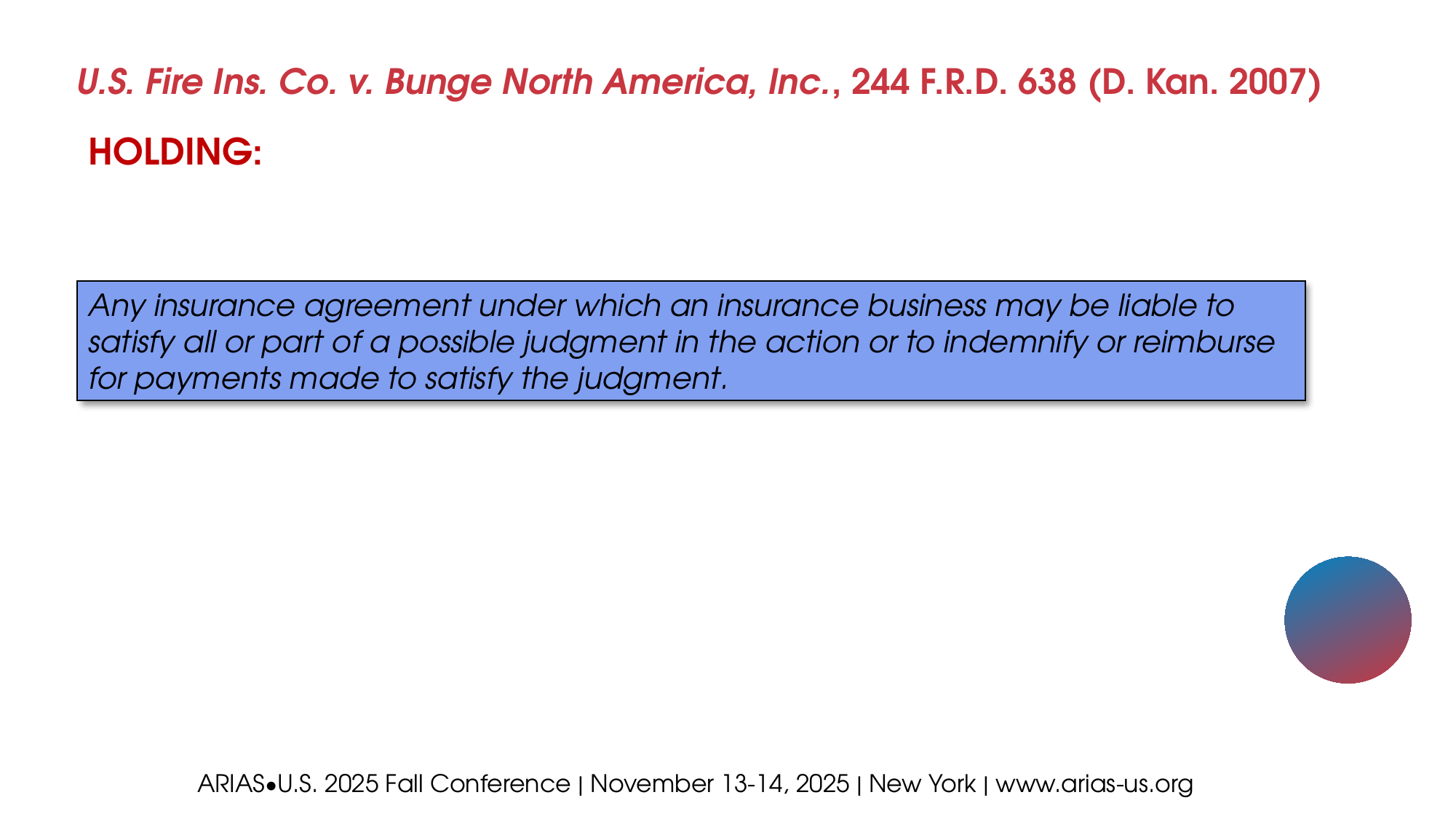

U.S. Fire Ins. Co. v. Bunge North America, Inc., 244 F.R.D. 638 (D. Kan. 2007)
HOLDING:

Any insurance agreement under which an insurance business may be liable to satisfy all or part of a possible judgment in the action or to indemnify or reimburse for payments made to satisfy the judgment.